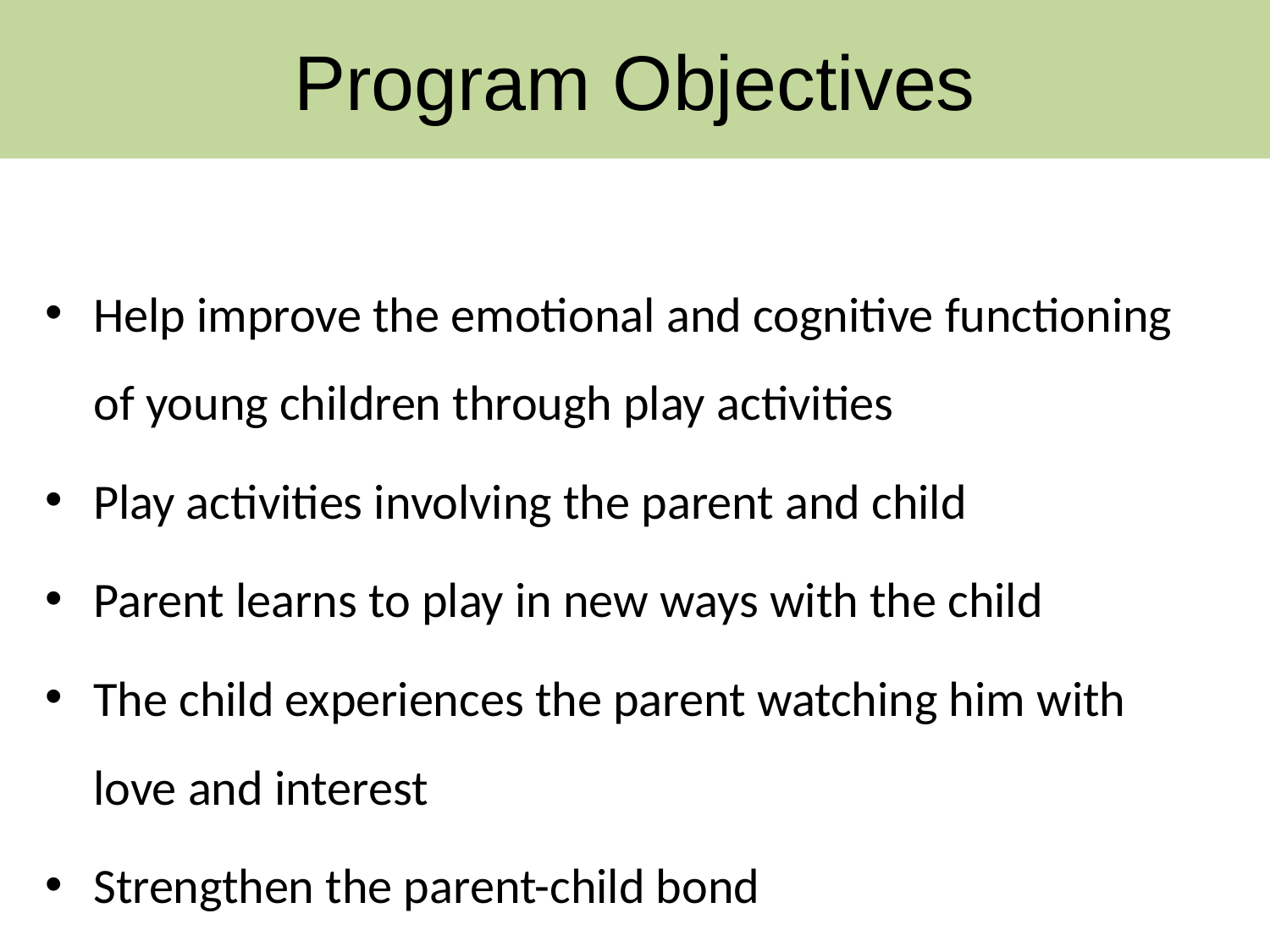

# Program Objectives
Help improve the emotional and cognitive functioning of young children through play activities
Play activities involving the parent and child
Parent learns to play in new ways with the child
The child experiences the parent watching him with love and interest
Strengthen the parent-child bond